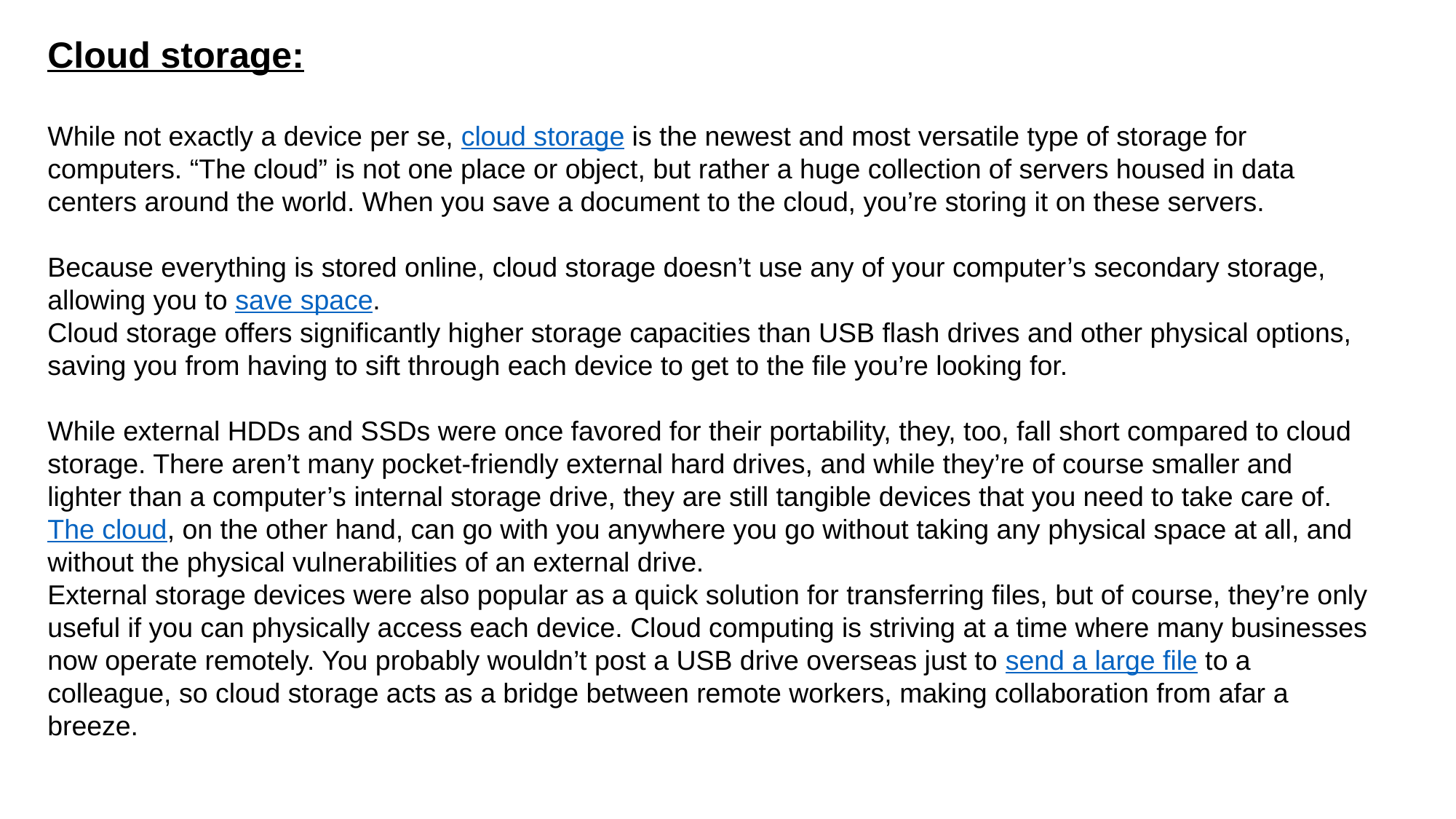

Cloud storage:

While not exactly a device per se, cloud storage is the newest and most versatile type of storage for computers. “The cloud” is not one place or object, but rather a huge collection of servers housed in data centers around the world. When you save a document to the cloud, you’re storing it on these servers.
Because everything is stored online, cloud storage doesn’t use any of your computer’s secondary storage, allowing you to save space.
Cloud storage offers significantly higher storage capacities than USB flash drives and other physical options, saving you from having to sift through each device to get to the file you’re looking for.
While external HDDs and SSDs were once favored for their portability, they, too, fall short compared to cloud storage. There aren’t many pocket-friendly external hard drives, and while they’re of course smaller and lighter than a computer’s internal storage drive, they are still tangible devices that you need to take care of. The cloud, on the other hand, can go with you anywhere you go without taking any physical space at all, and without the physical vulnerabilities of an external drive.
External storage devices were also popular as a quick solution for transferring files, but of course, they’re only useful if you can physically access each device. Cloud computing is striving at a time where many businesses now operate remotely. You probably wouldn’t post a USB drive overseas just to send a large file to a colleague, so cloud storage acts as a bridge between remote workers, making collaboration from afar a breeze.